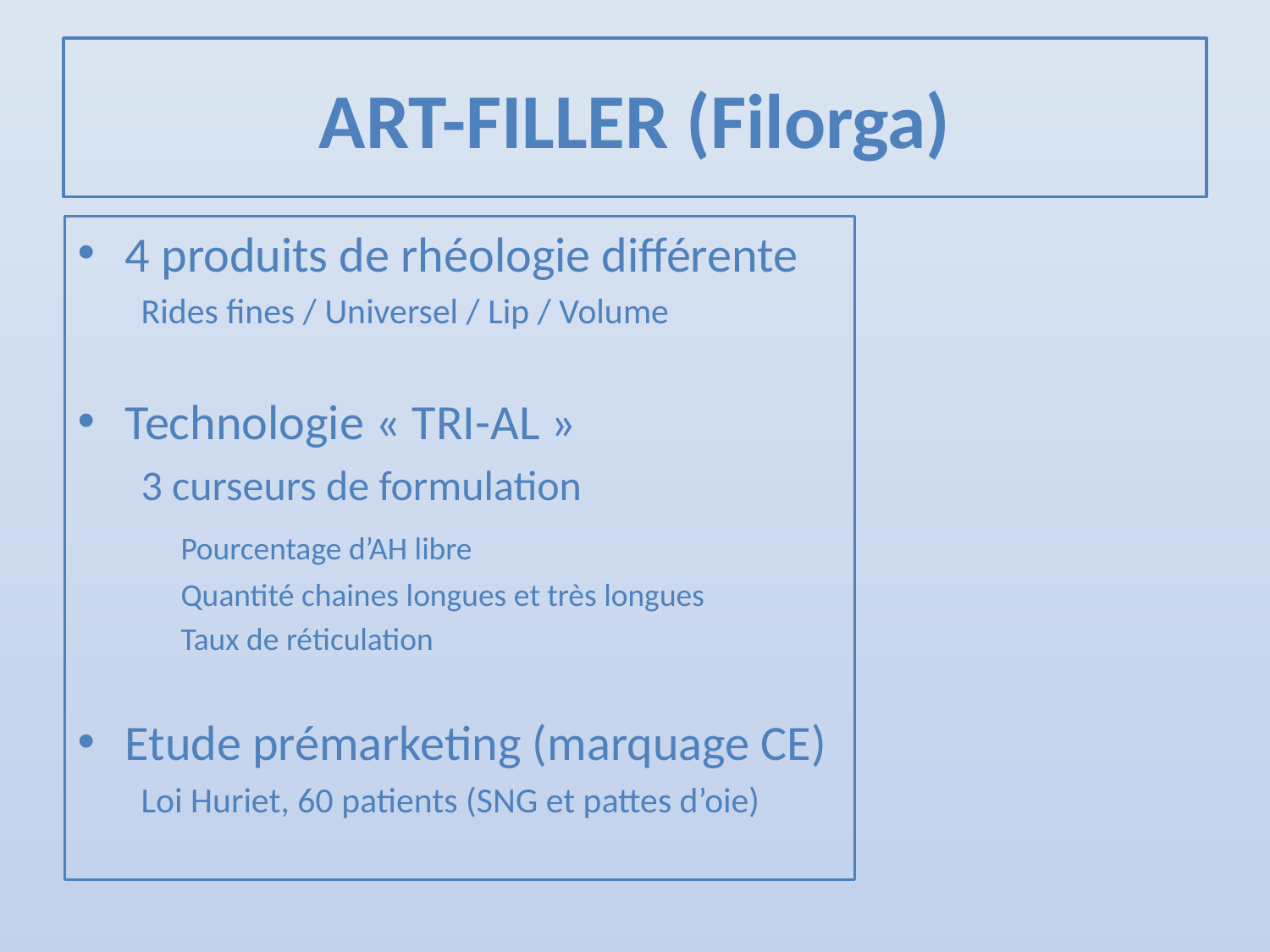

# ART-FILLER (Filorga)
4 produits de rhéologie différente
Rides fines / Universel / Lip / Volume

Technologie « TRI-AL »
3 curseurs de formulation
	Pourcentage d’AH libre
	Quantité chaines longues et très longues
	Taux de réticulation

Etude prémarketing (marquage CE)
Loi Huriet, 60 patients (SNG et pattes d’oie)